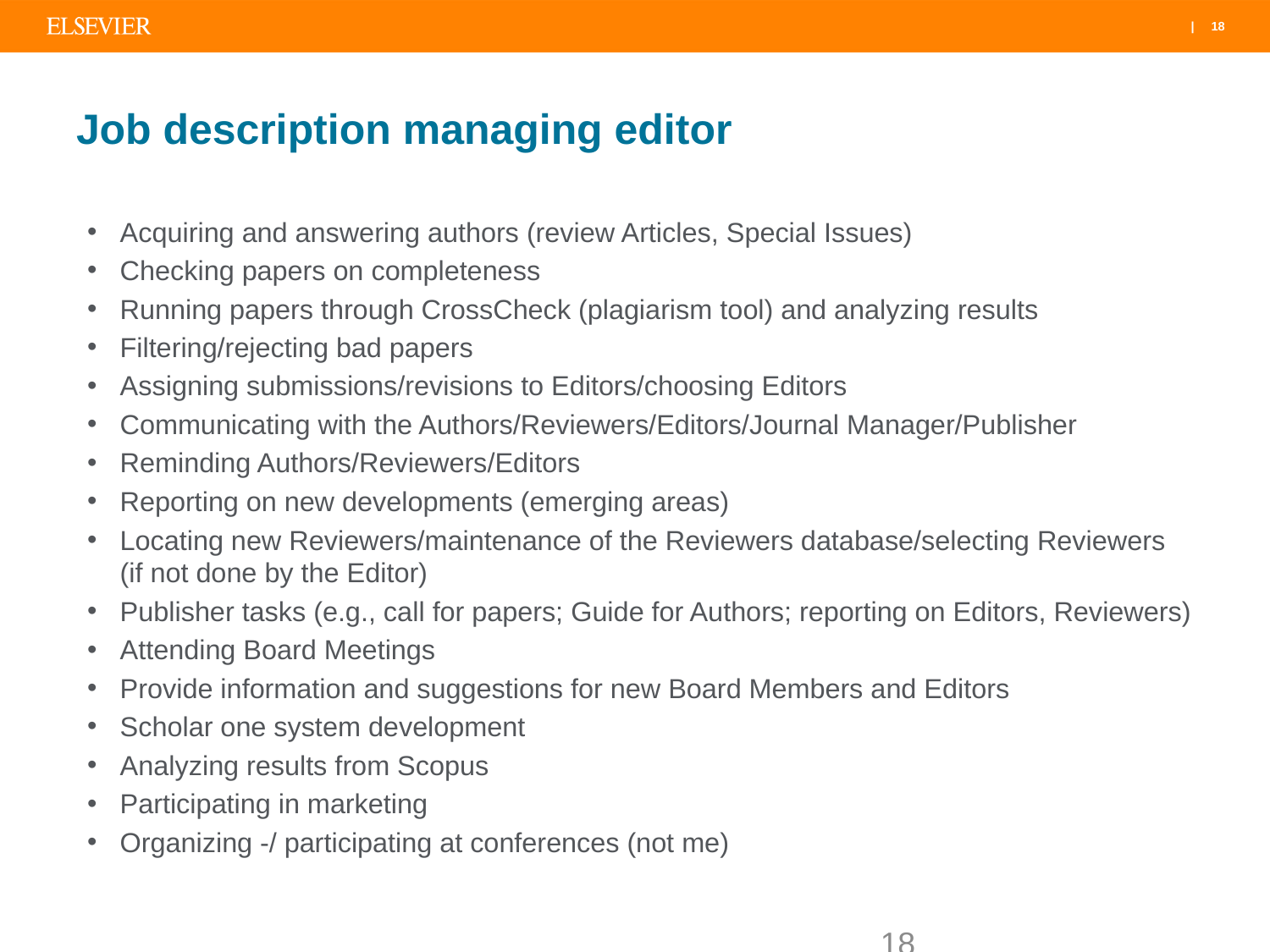

# Job description managing editor
Acquiring and answering authors (review Articles, Special Issues)
Checking papers on completeness
Running papers through CrossCheck (plagiarism tool) and analyzing results
Filtering/rejecting bad papers
Assigning submissions/revisions to Editors/choosing Editors
Communicating with the Authors/Reviewers/Editors/Journal Manager/Publisher
Reminding Authors/Reviewers/Editors
Reporting on new developments (emerging areas)
Locating new Reviewers/maintenance of the Reviewers database/selecting Reviewers (if not done by the Editor)
Publisher tasks (e.g., call for papers; Guide for Authors; reporting on Editors, Reviewers)
Attending Board Meetings
Provide information and suggestions for new Board Members and Editors
Scholar one system development
Analyzing results from Scopus
Participating in marketing
Organizing -/ participating at conferences (not me)

18